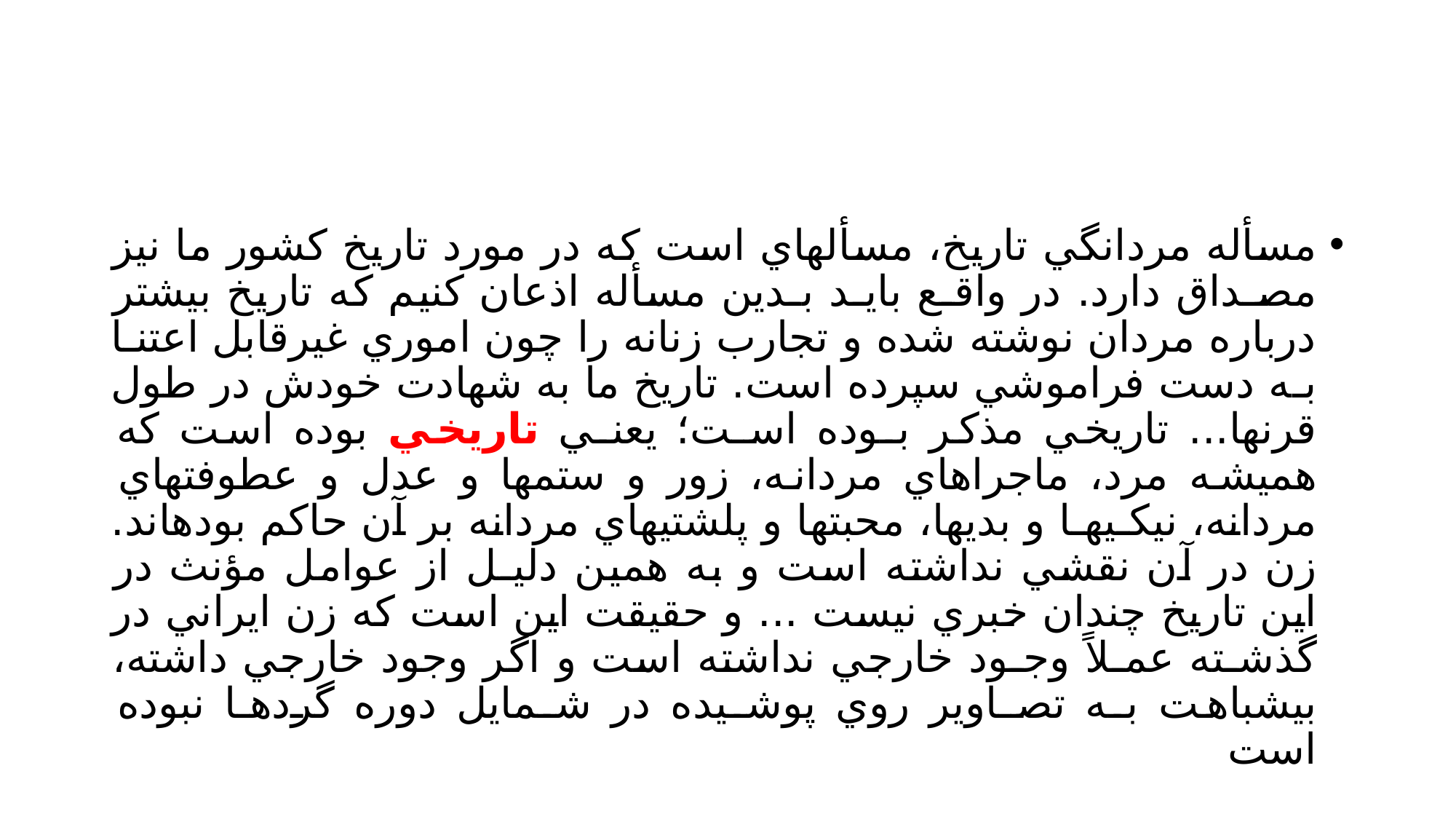

#
مسأله مردانگي تاريخ، مسألهاي است كه در مورد تاريخ كشور ما نيز مصـداق دارد. در واقـع بايـد بـدين مسأله اذعان كنيم كه تاريخ بيشتر درباره مردان نوشته شده و تجارب زنانه را چون اموري غيرقابل اعتنـا بـه دست فراموشي سپرده است. تاريخ ما به شهادت خودش در طول قرنها... تاريخي مذكر بـوده اسـت؛ يعنـي تاريخي بوده است كه هميشه مرد، ماجراهاي مردانه، زور و ستمها و عدل و عطوفتهاي مردانه، نيكـيهـا و بديها، محبتها و پلشتيهاي مردانه بر آن حاكم بودهاند. زن در آن نقشي نداشته است و به همين دليـل از عوامل مؤنث در اين تاريخ چندان خبري نيست ... و حقيقت اين است كه زن ايراني در گذشـته عمـلاً وجـود خارجي نداشته است و اگر وجود خارجي داشته، بيشباهت بـه تصـاوير روي پوشـيده در شـمايل دوره گردهـا نبوده است